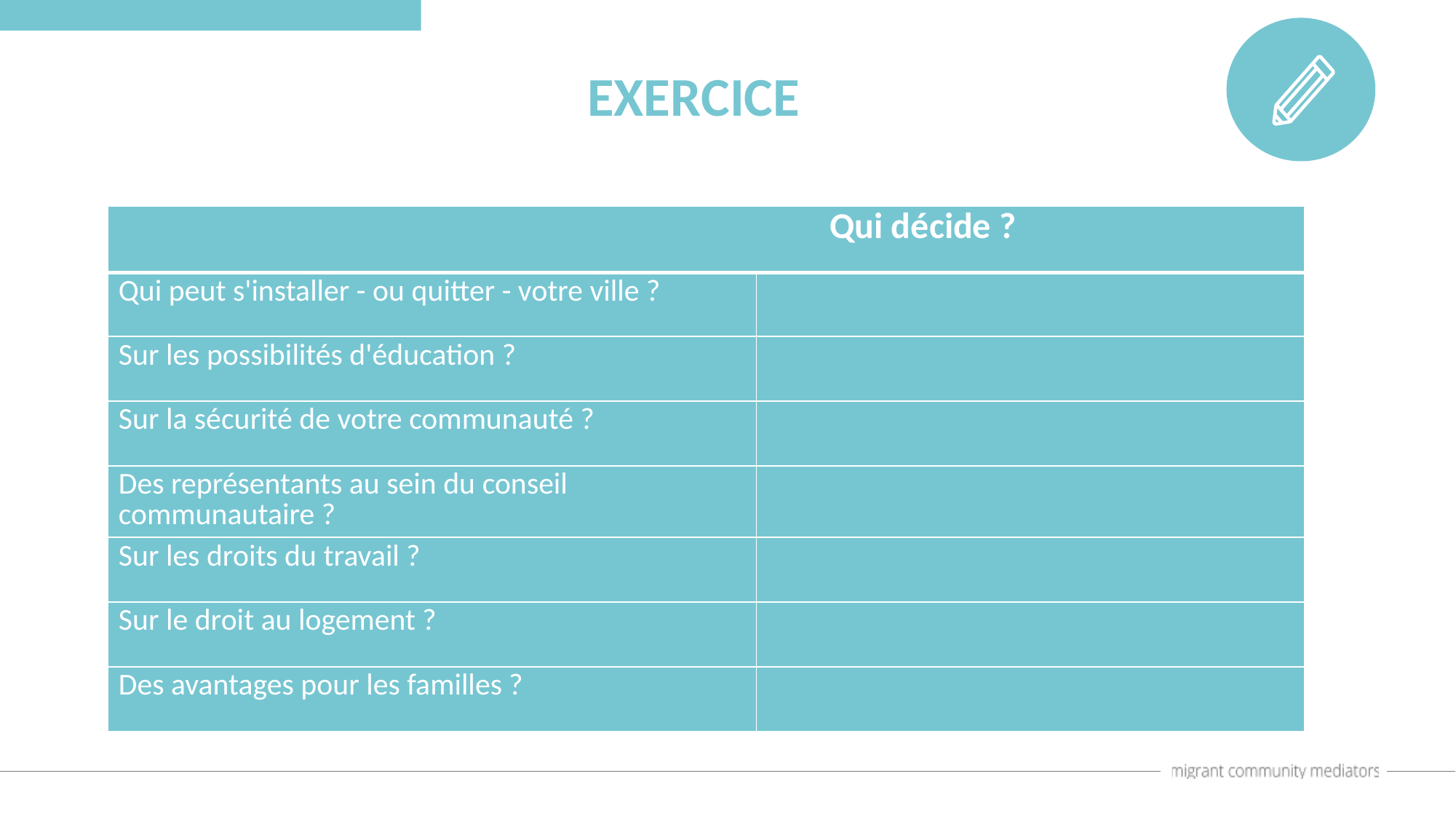

EXERCICE

| Qui décide ? |  |
| --- | --- |
| Qui peut s'installer - ou quitter - votre ville ? |  |
| Sur les possibilités d'éducation ? |  |
| Sur la sécurité de votre communauté ? |  |
| Des représentants au sein du conseil communautaire ? |  |
| Sur les droits du travail ? |  |
| Sur le droit au logement ? |  |
| Des avantages pour les familles ? |  |